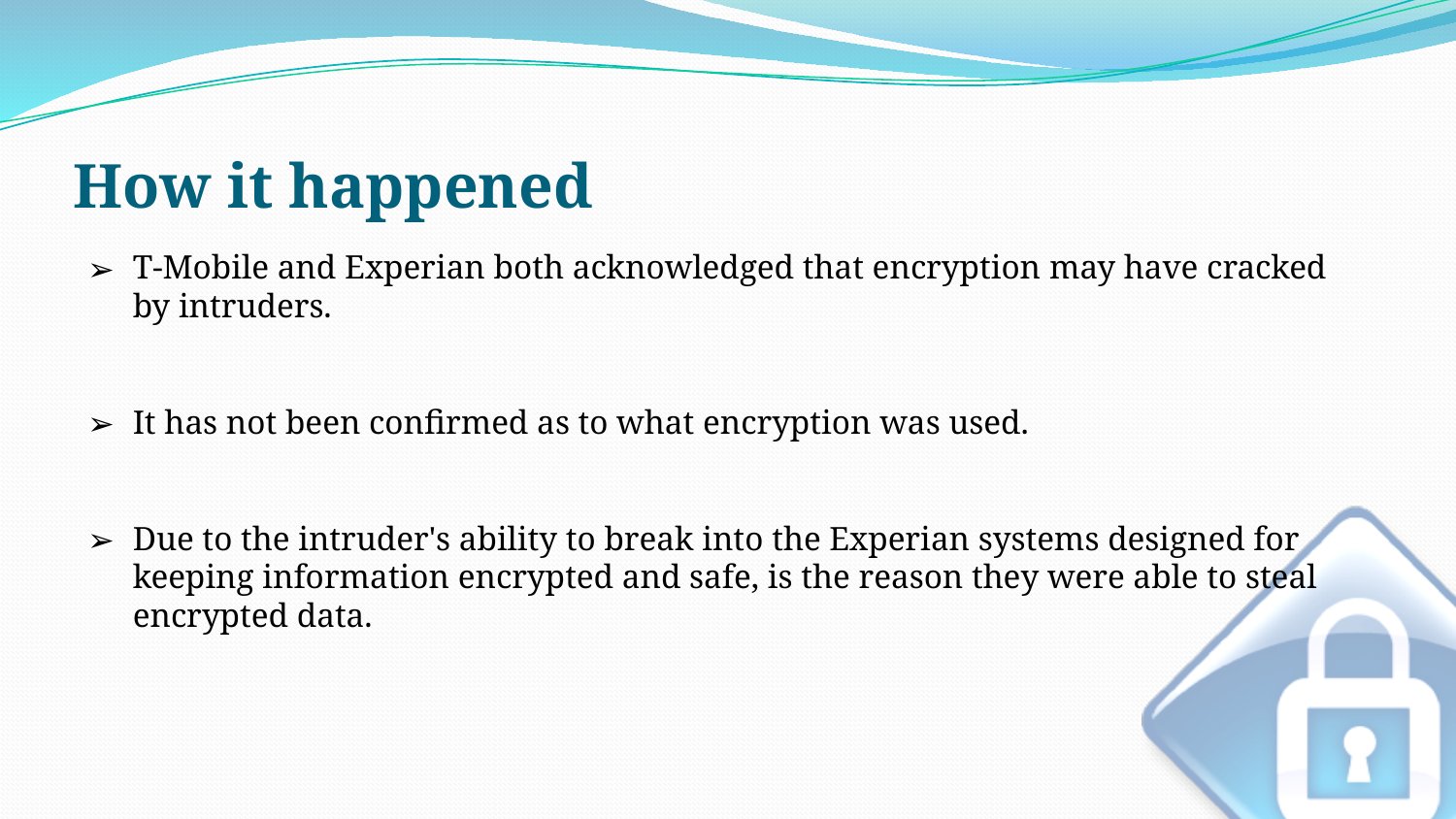

# How it happened
T-Mobile and Experian both acknowledged that encryption may have cracked by intruders.

It has not been confirmed as to what encryption was used.

Due to the intruder's ability to break into the Experian systems designed for keeping information encrypted and safe, is the reason they were able to steal encrypted data.